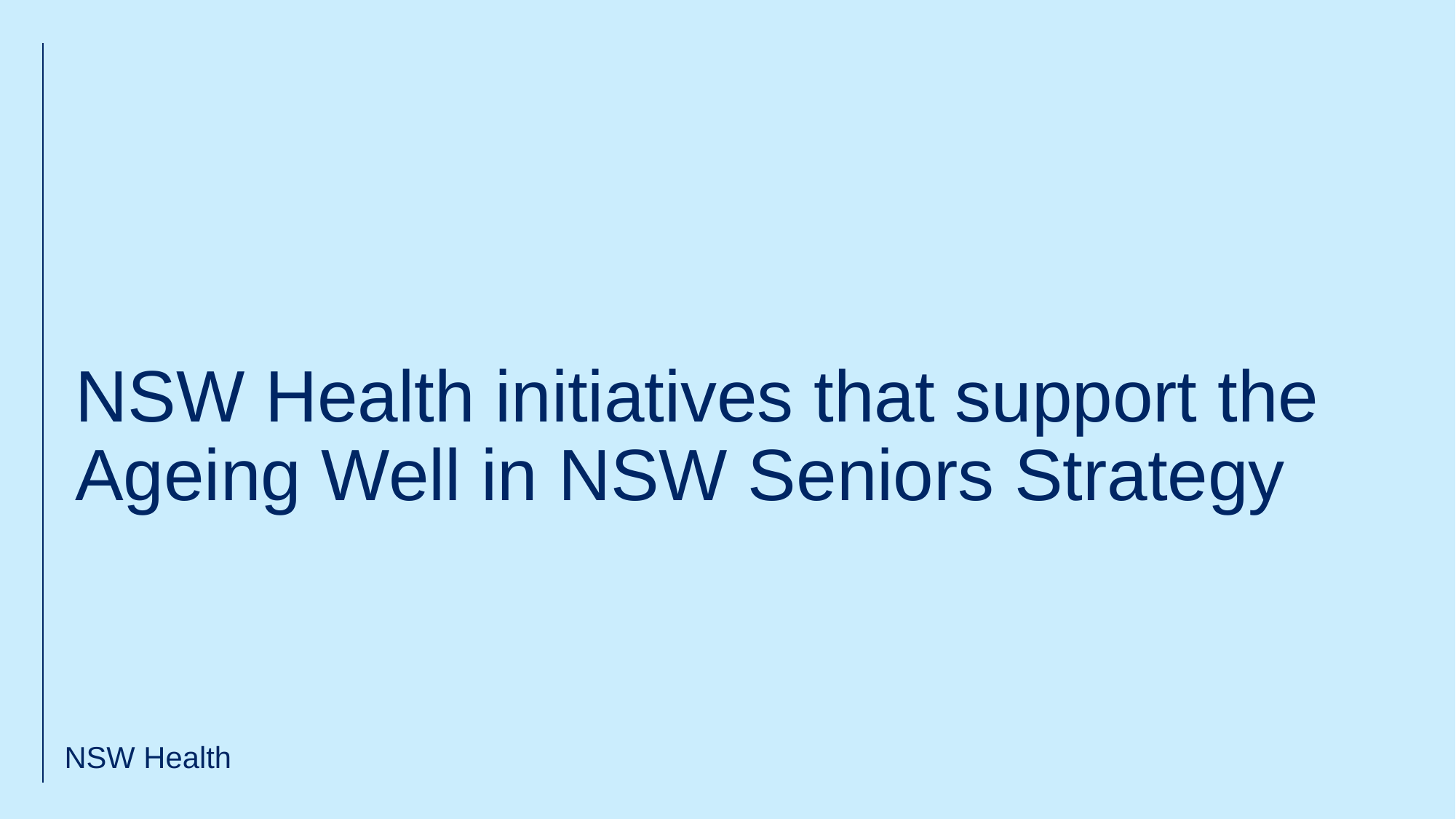

# NSW Health initiatives that support the Ageing Well in NSW Seniors Strategy

NSW Health